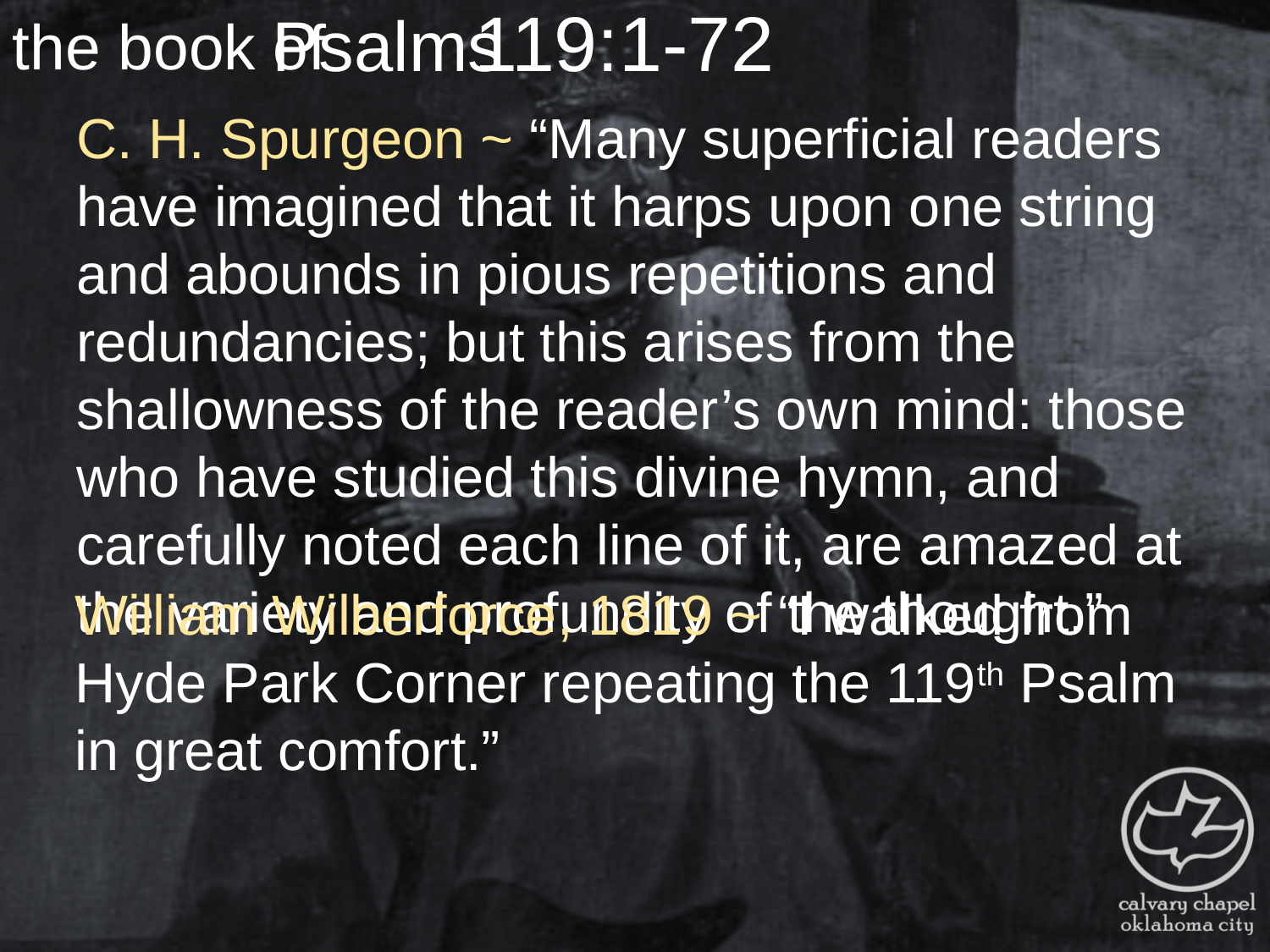

the book of
119:1-72
Psalms
C. H. Spurgeon ~ “Many superficial readers have imagined that it harps upon one string and abounds in pious repetitions and redundancies; but this arises from the shallowness of the reader’s own mind: those who have studied this divine hymn, and carefully noted each line of it, are amazed at the variety and profundity of the thought.”
William Wilberforce, 1819 ~ “I walked from Hyde Park Corner repeating the 119th Psalm in great comfort.”